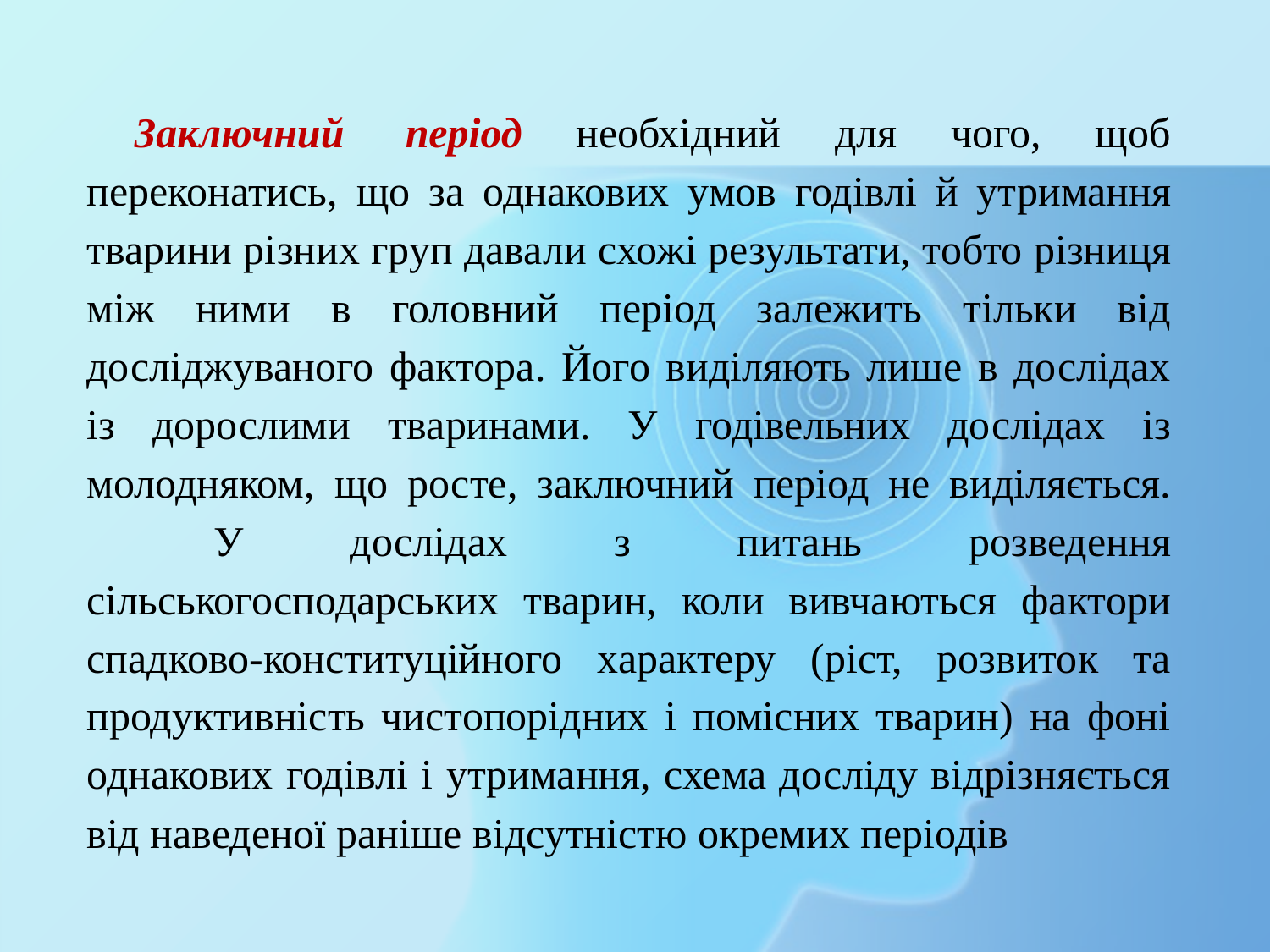

# Заключний період необхідний для чого, щоб переконатись, що за однакових умов годівлі й утримання тварини різних груп давали схожі результати, тобто різниця між ними в головний період залежить тільки від досліджуваного фактора. Його виділяють лише в дослідах із дорослими тваринами. У годівельних дослідах із молодняком, що росте, заключний період не виділяється. У дослідах з питань розведення сільськогосподарських тварин, коли вивчаються фактори спадково-конституційного характеру (ріст, розвиток та продуктивність чистопорідних і помісних тварин) на фоні однакових годівлі і утримання, схема досліду відрізняється від наведеної раніше відсутністю окремих періодів